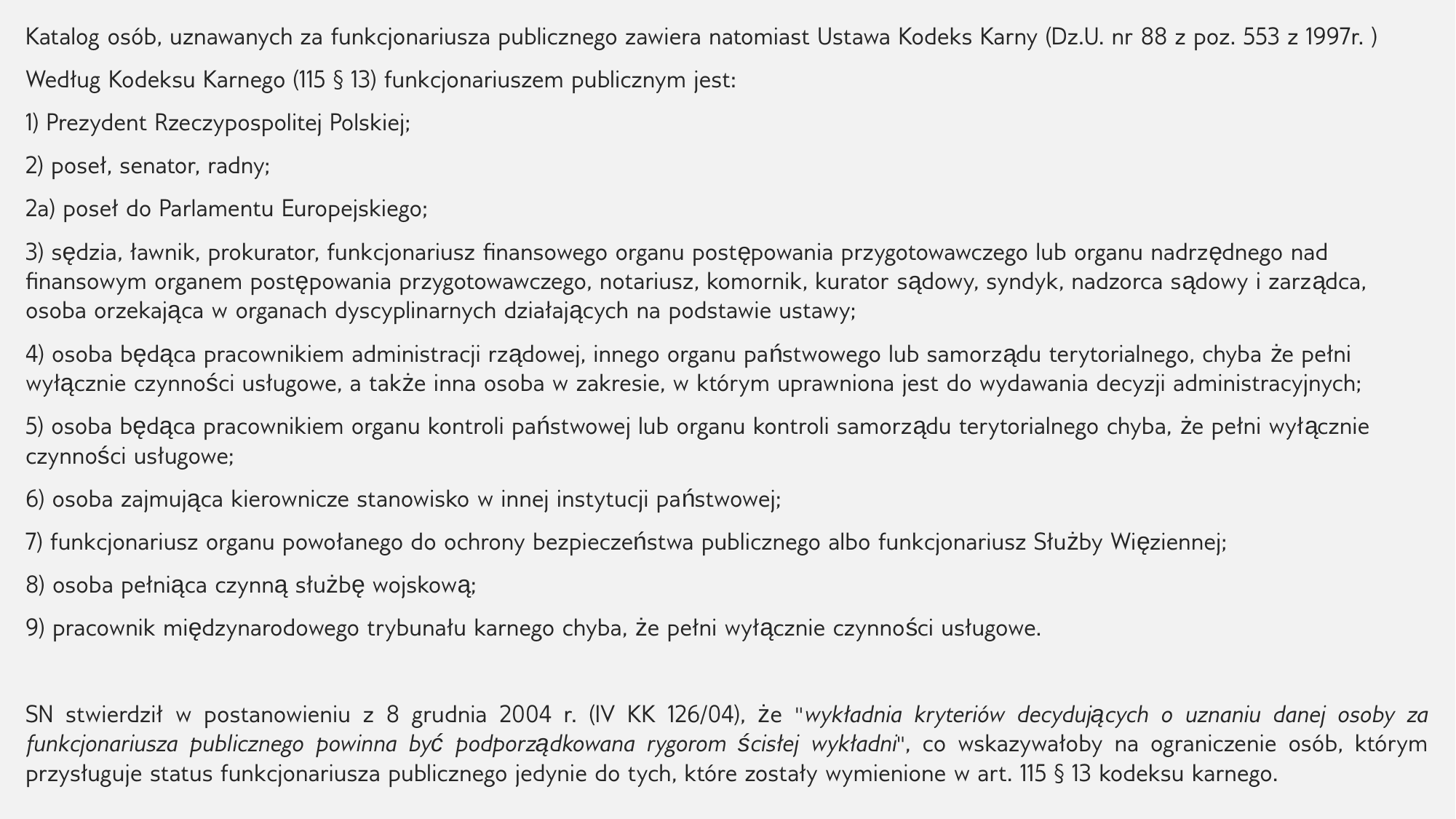

Katalog osób, uznawanych za funkcjonariusza publicznego zawiera natomiast Ustawa Kodeks Karny (Dz.U. nr 88 z poz. 553 z 1997r. )
Według Kodeksu Karnego (115 § 13) funkcjonariuszem publicznym jest:
1) Prezydent Rzeczypospolitej Polskiej;
2) poseł, senator, radny;
2a) poseł do Parlamentu Europejskiego;
3) sędzia, ławnik, prokurator, funkcjonariusz finansowego organu postępowania przygotowawczego lub organu nadrzędnego nad finansowym organem postępowania przygotowawczego, notariusz, komornik, kurator sądowy, syndyk, nadzorca sądowy i zarządca, osoba orzekająca w organach dyscyplinarnych działających na podstawie ustawy;
4) osoba będąca pracownikiem administracji rządowej, innego organu państwowego lub samorządu terytorialnego, chyba że pełni wyłącznie czynności usługowe, a także inna osoba w zakresie, w którym uprawniona jest do wydawania decyzji administracyjnych;
5) osoba będąca pracownikiem organu kontroli państwowej lub organu kontroli samorządu terytorialnego chyba, że pełni wyłącznie czynności usługowe;
6) osoba zajmująca kierownicze stanowisko w innej instytucji państwowej;
7) funkcjonariusz organu powołanego do ochrony bezpieczeństwa publicznego albo funkcjonariusz Służby Więziennej;
8) osoba pełniąca czynną służbę wojskową;
9) pracownik międzynarodowego trybunału karnego chyba, że pełni wyłącznie czynności usługowe.

SN stwierdził w postanowieniu z 8 grudnia 2004 r. (IV KK 126/04), że "wykładnia kryteriów decydujących o uznaniu danej osoby za funkcjonariusza publicznego powinna być podporządkowana rygorom ścisłej wykładni", co wskazywałoby na ograniczenie osób, którym przysługuje status funkcjonariusza publicznego jedynie do tych, które zostały wymienione w art. 115 § 13 kodeksu karnego.